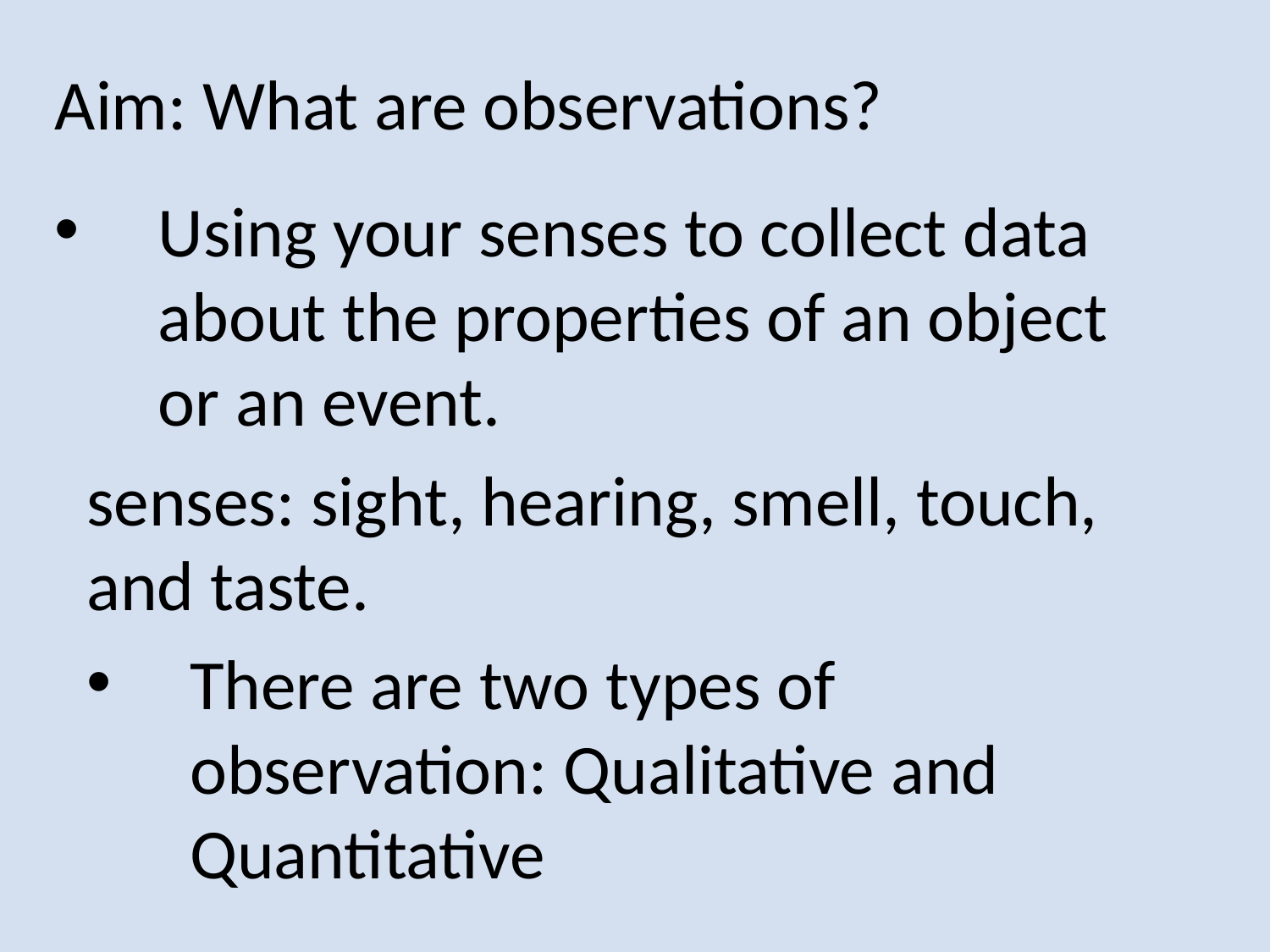

Aim: What are observations?
Using your senses to collect data about the properties of an object or an event.
senses: sight, hearing, smell, touch, and taste.
There are two types of observation: Qualitative and Quantitative